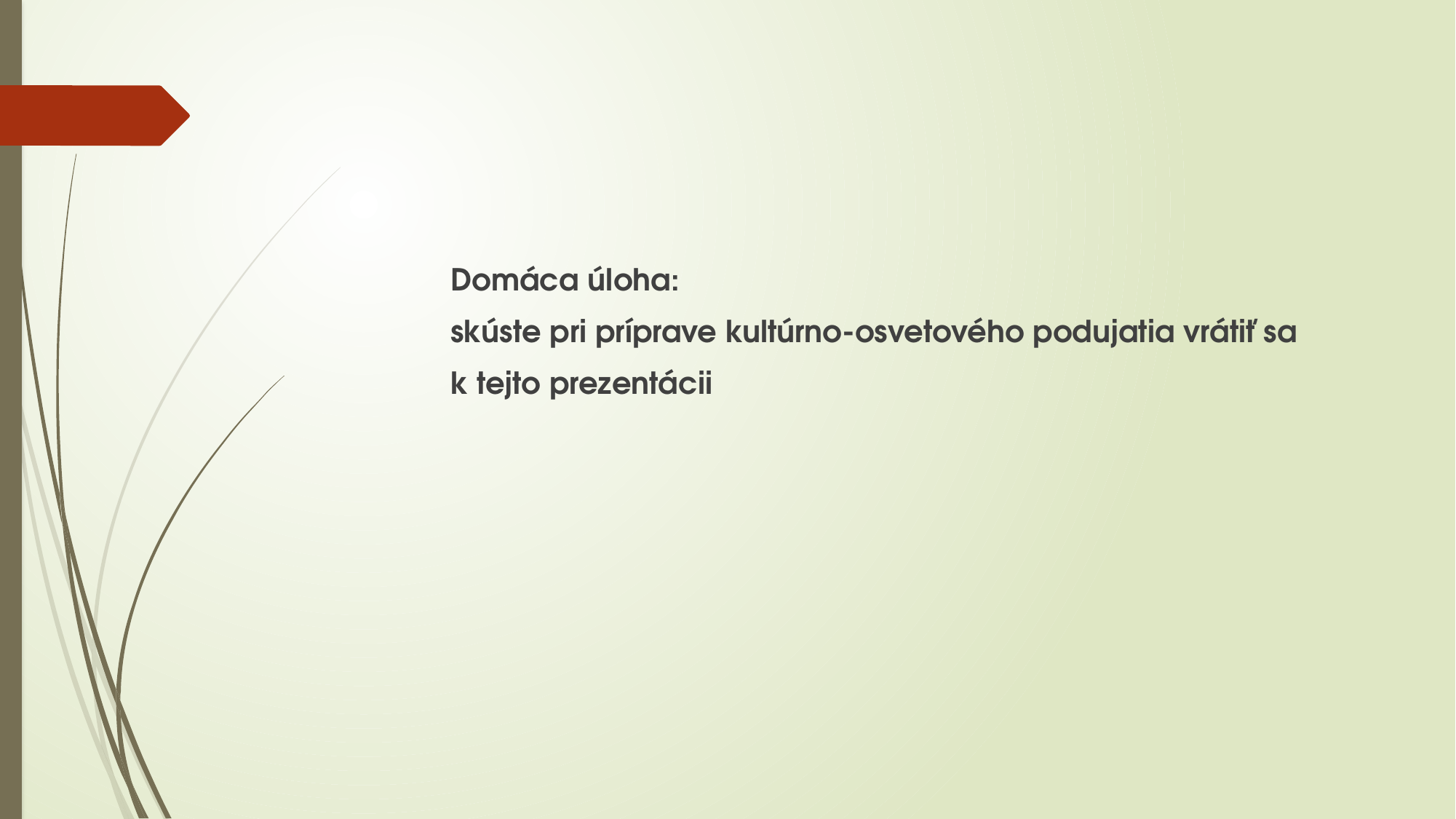

Domáca úloha:
skúste pri príprave kultúrno-osvetového podujatia vrátiť sa
k tejto prezentácii